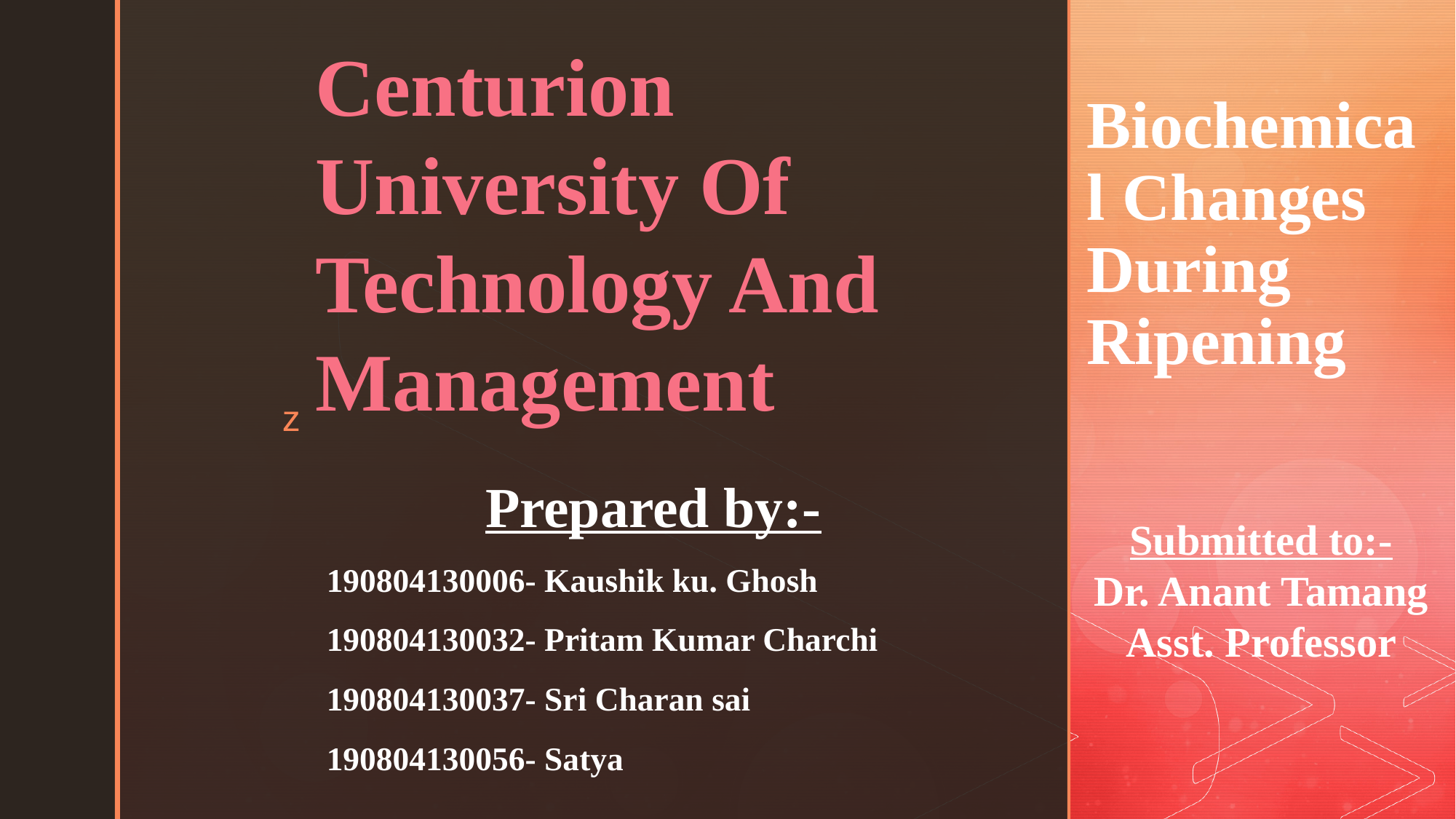

Centurion University Of Technology And Management
# Biochemical Changes During Ripening
Prepared by:-
190804130006- Kaushik ku. Ghosh
190804130032- Pritam Kumar Charchi
190804130037- Sri Charan sai
190804130056- Satya
Submitted to:-
Dr. Anant Tamang
Asst. Professor